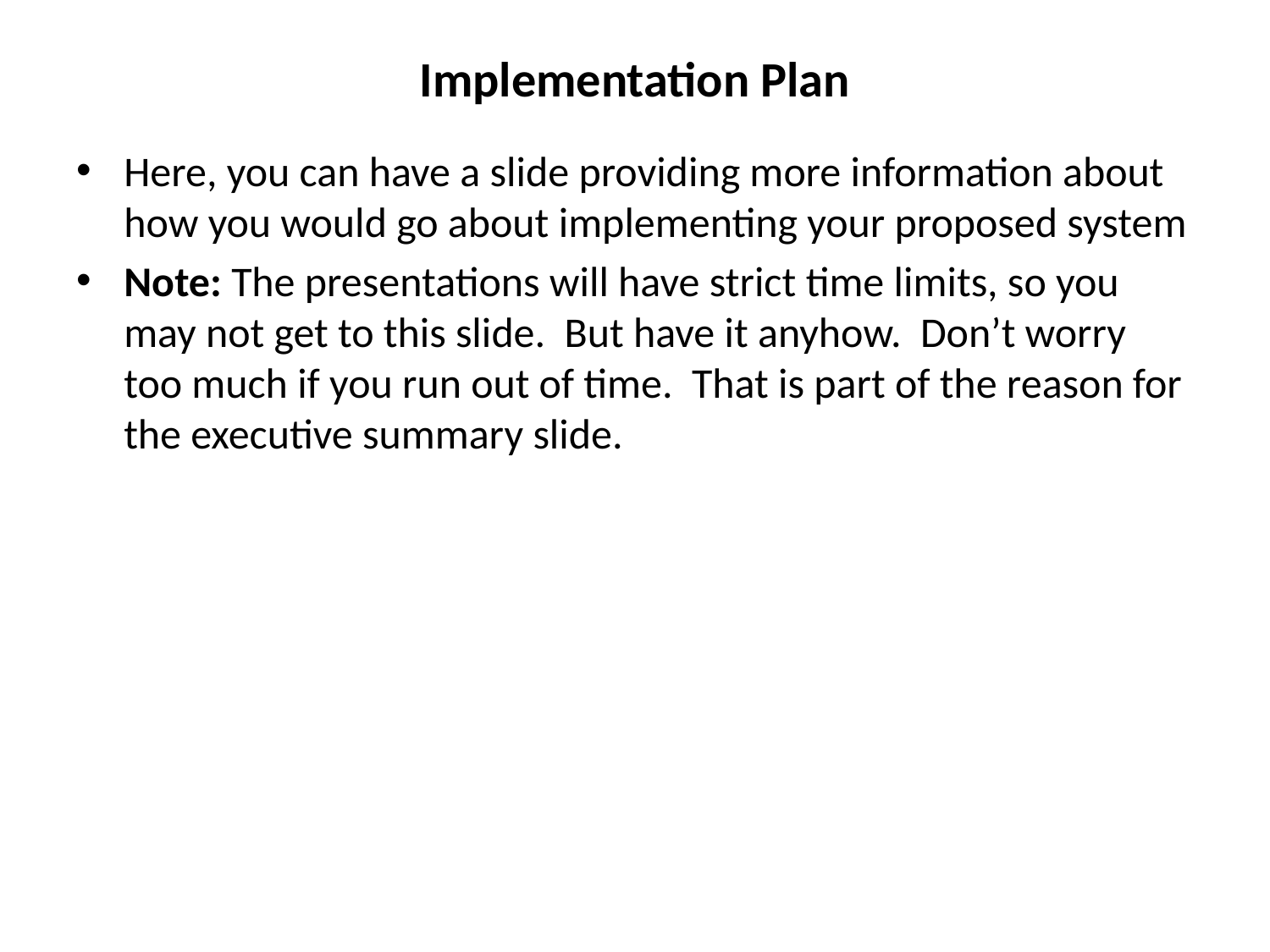

# Implementation Plan
Here, you can have a slide providing more information about how you would go about implementing your proposed system
Note: The presentations will have strict time limits, so you may not get to this slide.  But have it anyhow.  Don’t worry too much if you run out of time.  That is part of the reason for the executive summary slide.